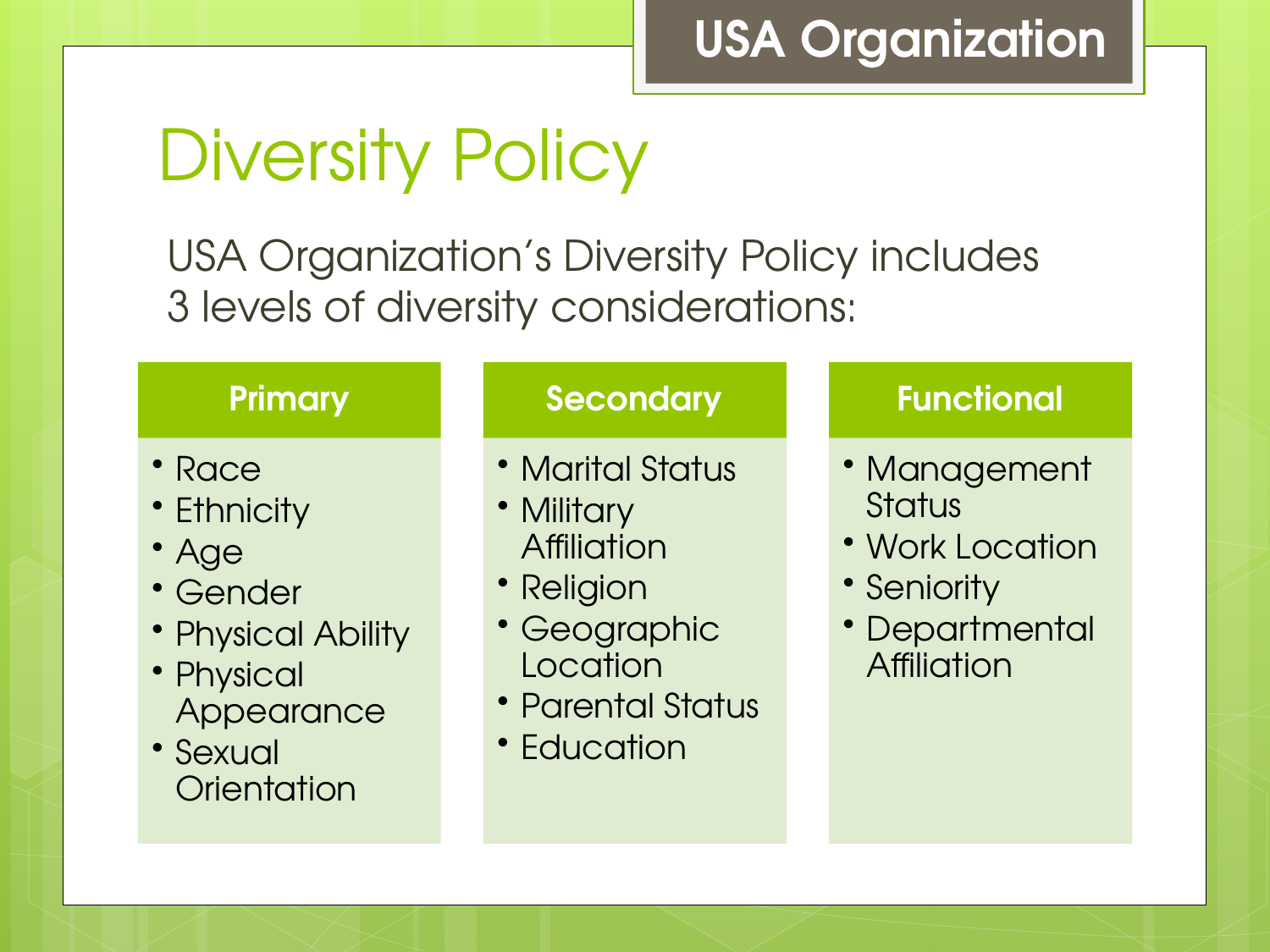

USA Organization
# Diversity Policy
USA Organization’s Diversity Policy includes 3 levels of diversity considerations:

Primary
Race
Ethnicity
Age
Gender
Physical Ability
Physical Appearance
Sexual Orientation
Secondary
Marital Status
Military Affiliation
Religion
Geographic Location
Parental Status
Education
Functional
Management Status
Work Location
Seniority
Departmental Affiliation